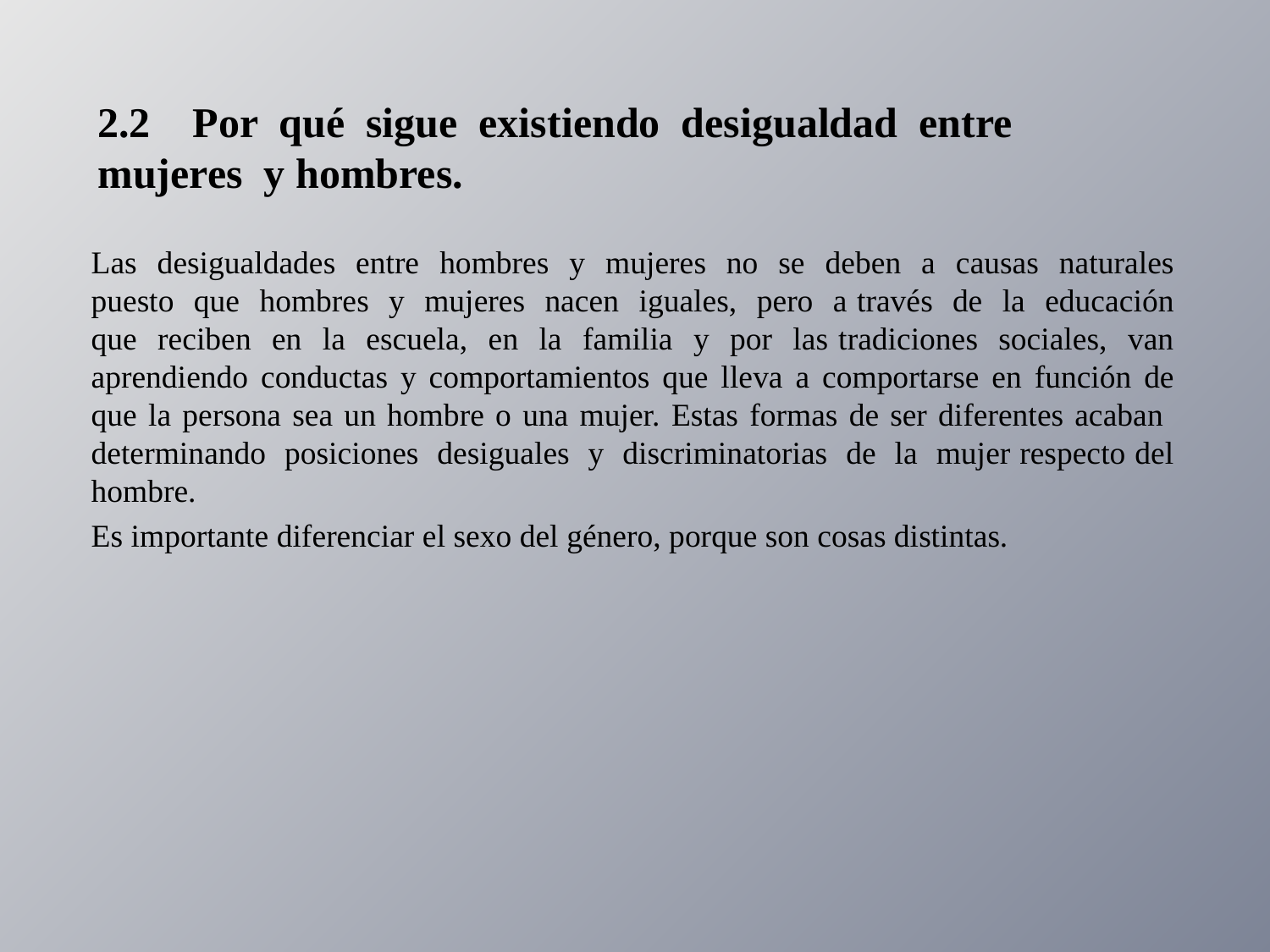

# 2.2    Por  qué  sigue  existiendo  desigualdad  entre  mujeres  y hombres.
Las  desigualdades  entre  hombres  y  mujeres  no  se  deben  a  causas  naturales puesto  que  hombres  y  mujeres  nacen  iguales,  pero  a través  de  la  educación que  reciben  en  la  escuela,  en  la  familia  y  por  las tradiciones  sociales,  van aprendiendo conductas y comportamientos que lleva a comportarse en función de que la persona sea un hombre o una mujer. Estas formas de ser diferentes acaban  determinando  posiciones  desiguales  y  discriminatorias  de  la  mujer respecto del hombre.
Es importante diferenciar el sexo del género, porque son cosas distintas.